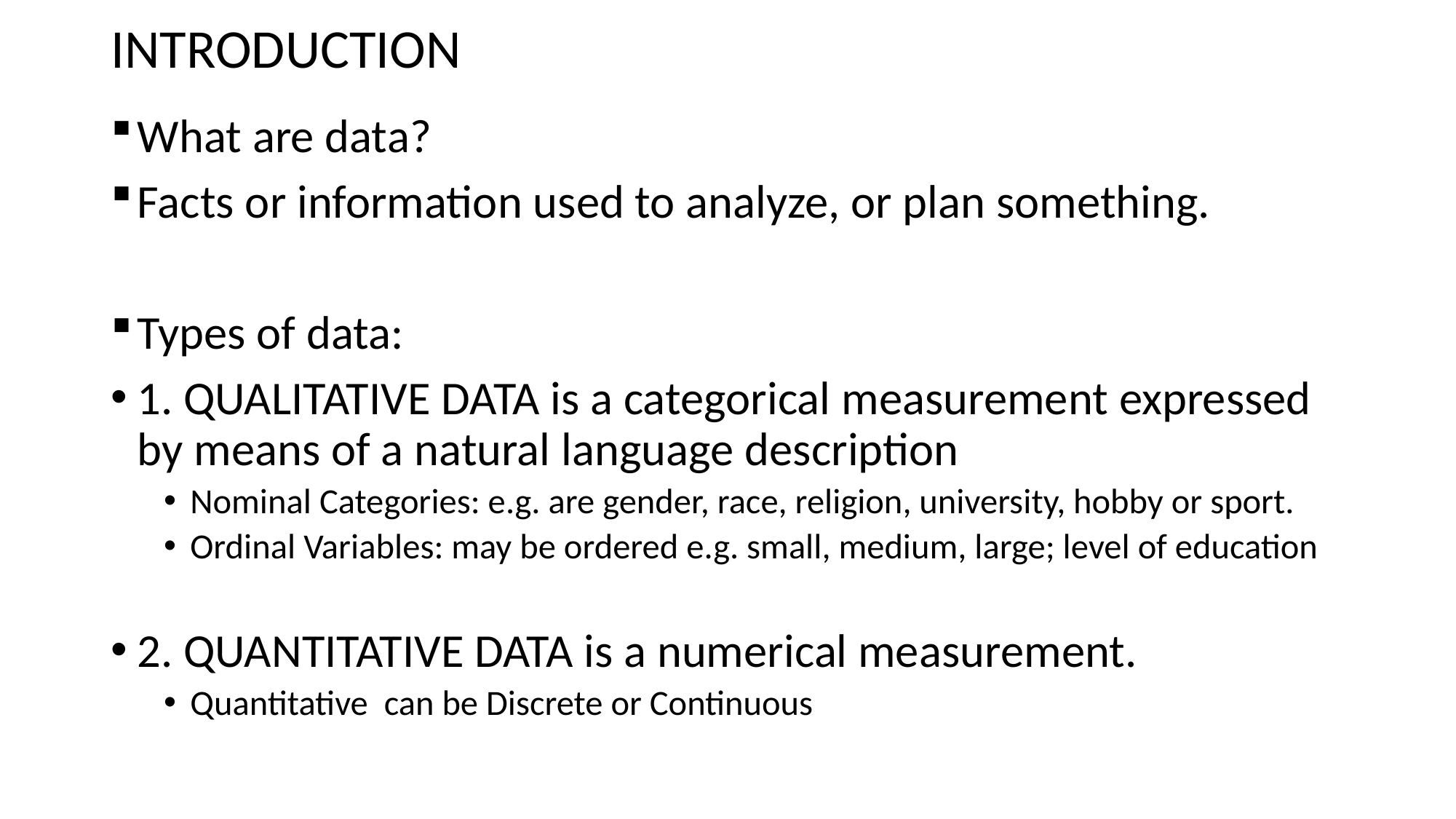

# INTRODUCTION
What are data?
Facts or information used to analyze, or plan something.

Types of data:
1. QUALITATIVE DATA is a categorical measurement expressed by means of a natural language description
Nominal Categories: e.g. are gender, race, religion, university, hobby or sport.
Ordinal Variables: may be ordered e.g. small, medium, large; level of education

2. QUANTITATIVE DATA is a numerical measurement.
Quantitative  can be Discrete or Continuous